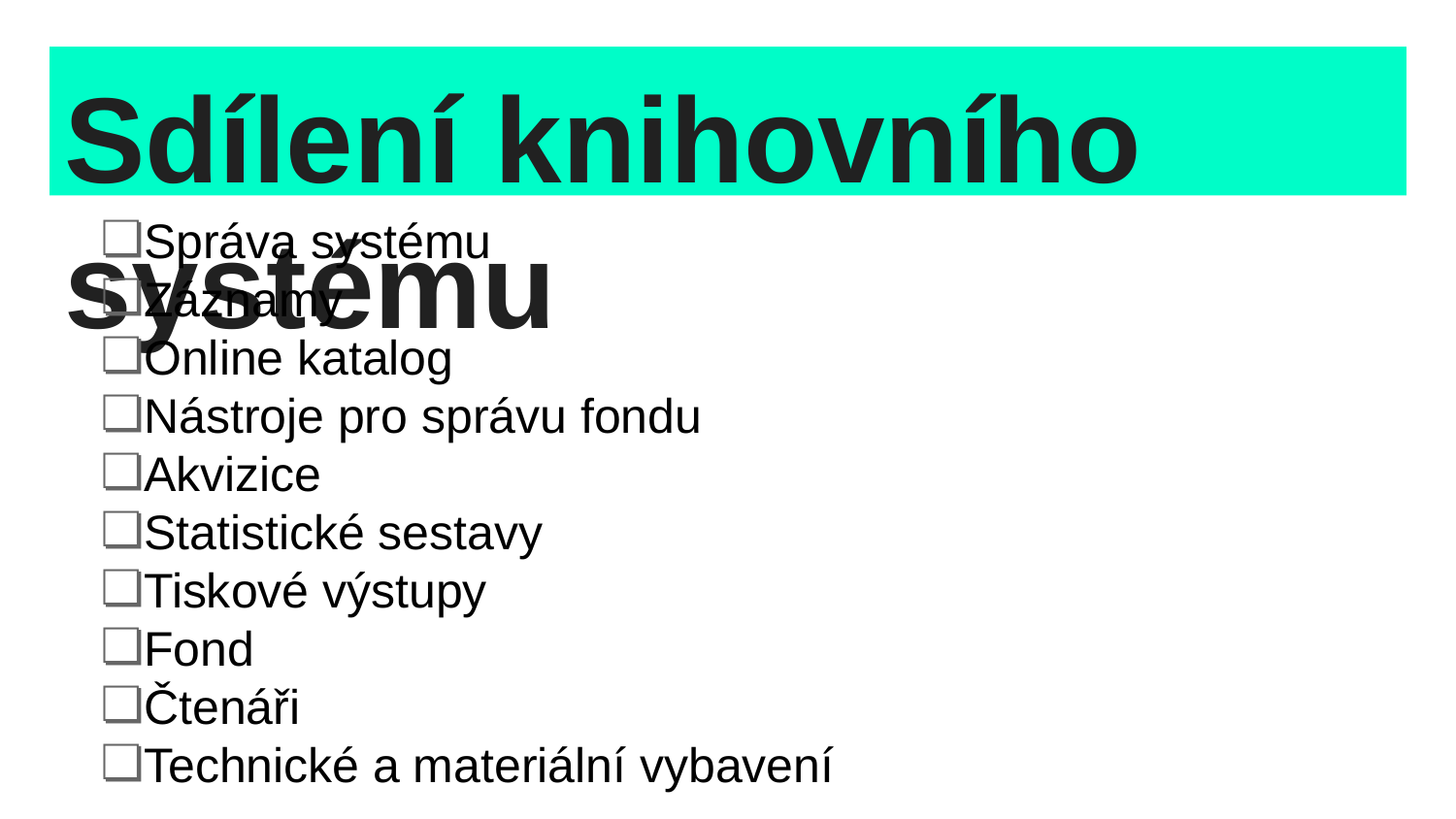

# Sdílení knihovního systému
Správa systému
Záznamy
Online katalog
Nástroje pro správu fondu
Akvizice
Statistické sestavy
Tiskové výstupy
Fond
Čtenáři
Technické a materiální vybavení